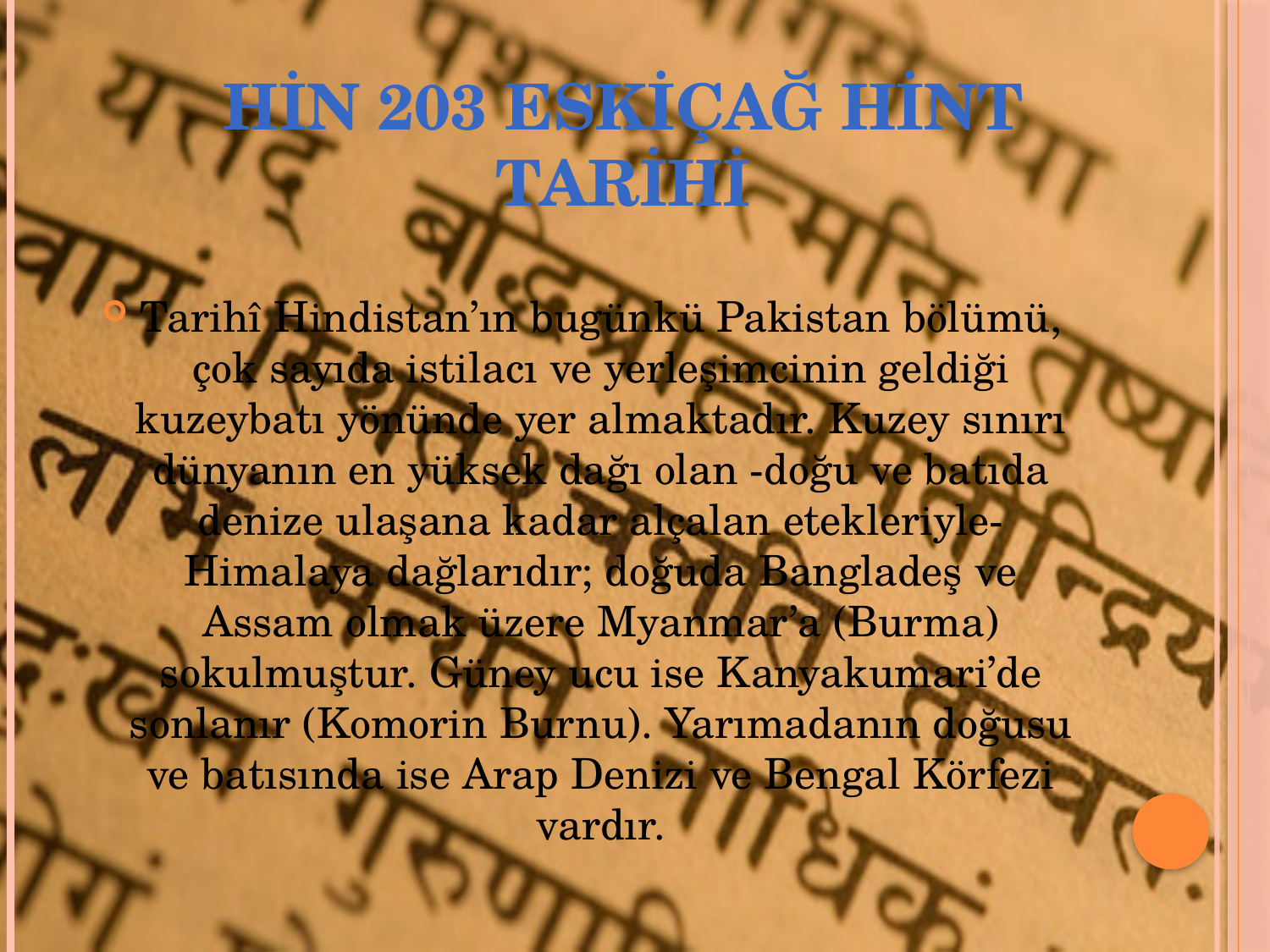

# Hin 203 eskiçağ hint tarihi

Tarihî Hindistan’ın bugünkü Pakistan bölümü, çok sayıda istilacı ve yerleşimcinin geldiği kuzeybatı yönünde yer almaktadır. Kuzey sınırı dünyanın en yüksek dağı olan -doğu ve batıda denize ulaşana kadar alçalan etekleriyle- Himalaya dağlarıdır; doğuda Bangladeş ve Assam olmak üzere Myanmar’a (Burma) sokulmuştur. Güney ucu ise Kanyakumari’de sonlanır (Komorin Burnu). Yarımadanın doğusu ve batısında ise Arap Denizi ve Bengal Körfezi vardır.